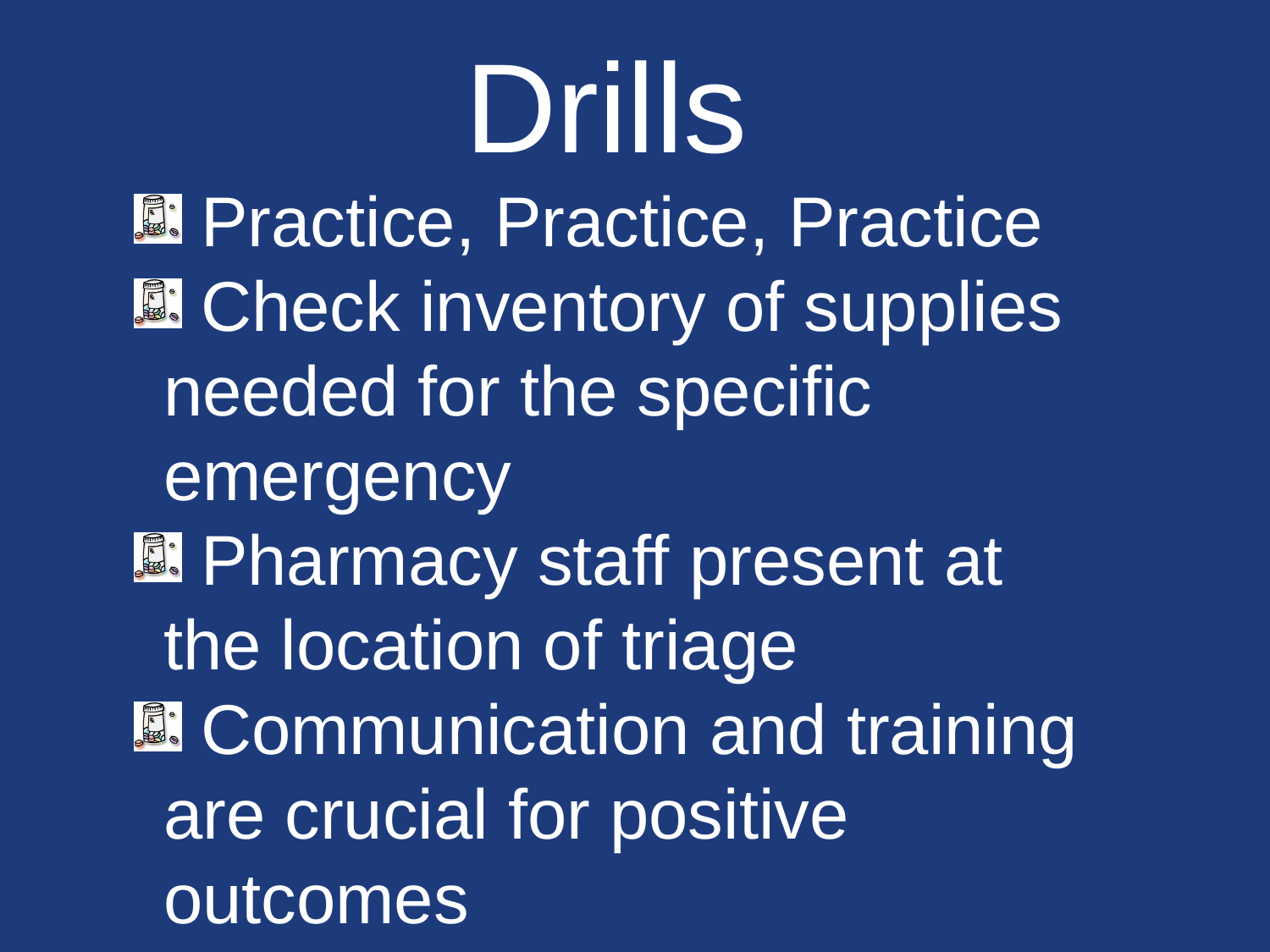

Drills
 Practice, Practice, Practice
 Check inventory of supplies needed for the specific emergency
 Pharmacy staff present at the location of triage
 Communication and training are crucial for positive outcomes
 Learn from your mistakes